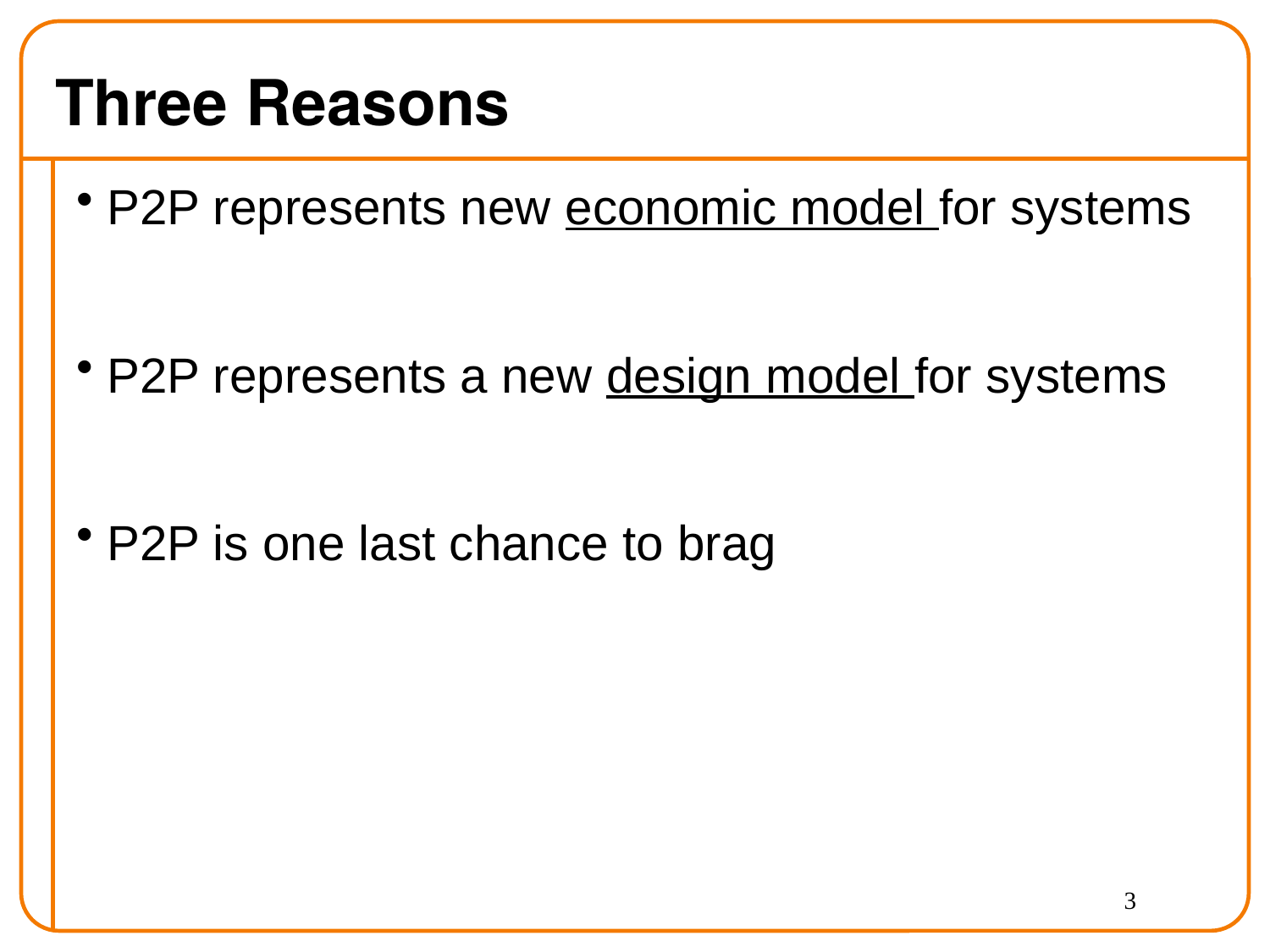

# Three Reasons
P2P represents new economic model for systems

P2P represents a new design model for systems

P2P is one last chance to brag
3